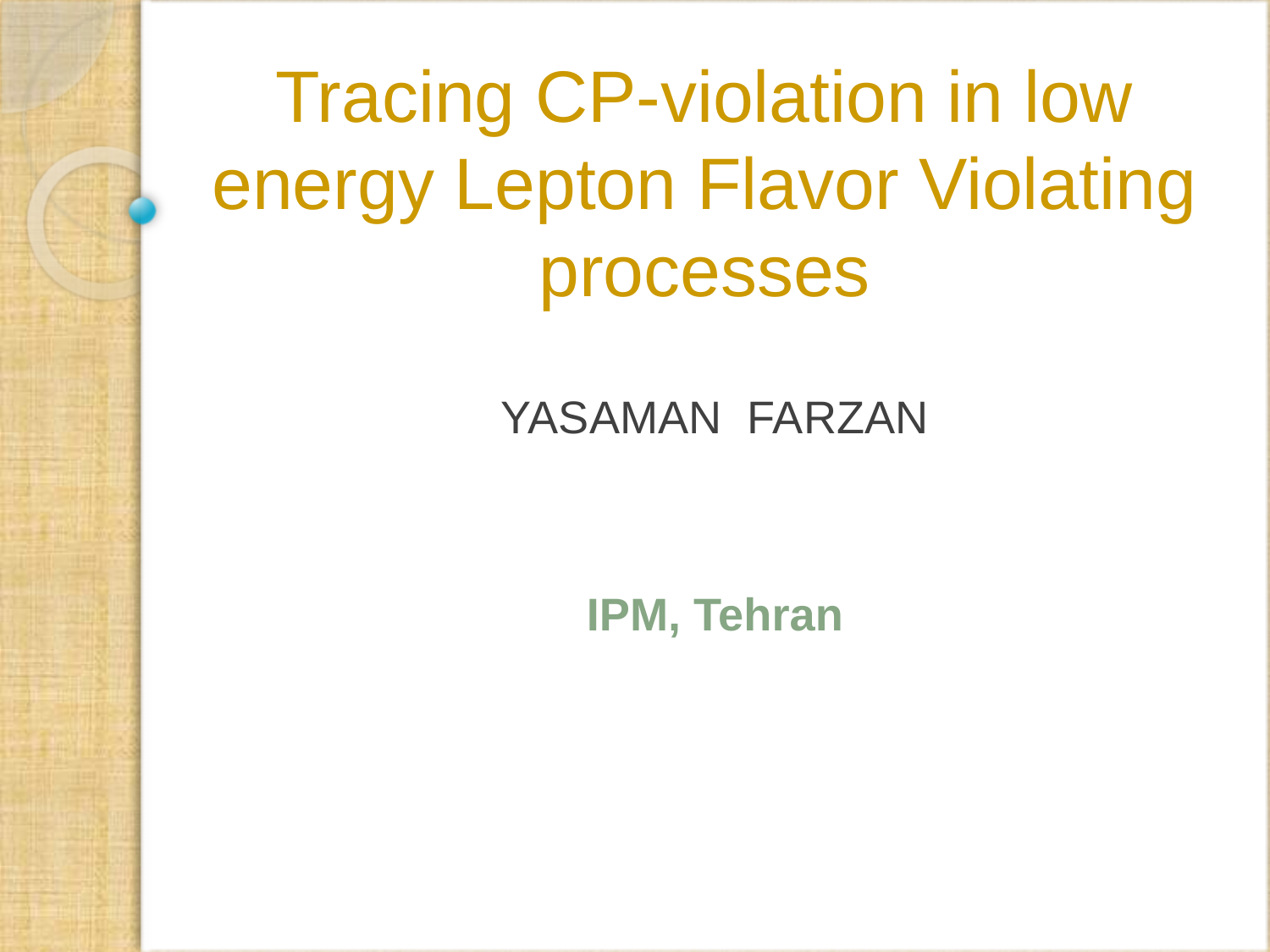

# Tracing CP-violation in low energy Lepton Flavor Violating processes

YASAMAN  FARZAN

IPM, Tehran